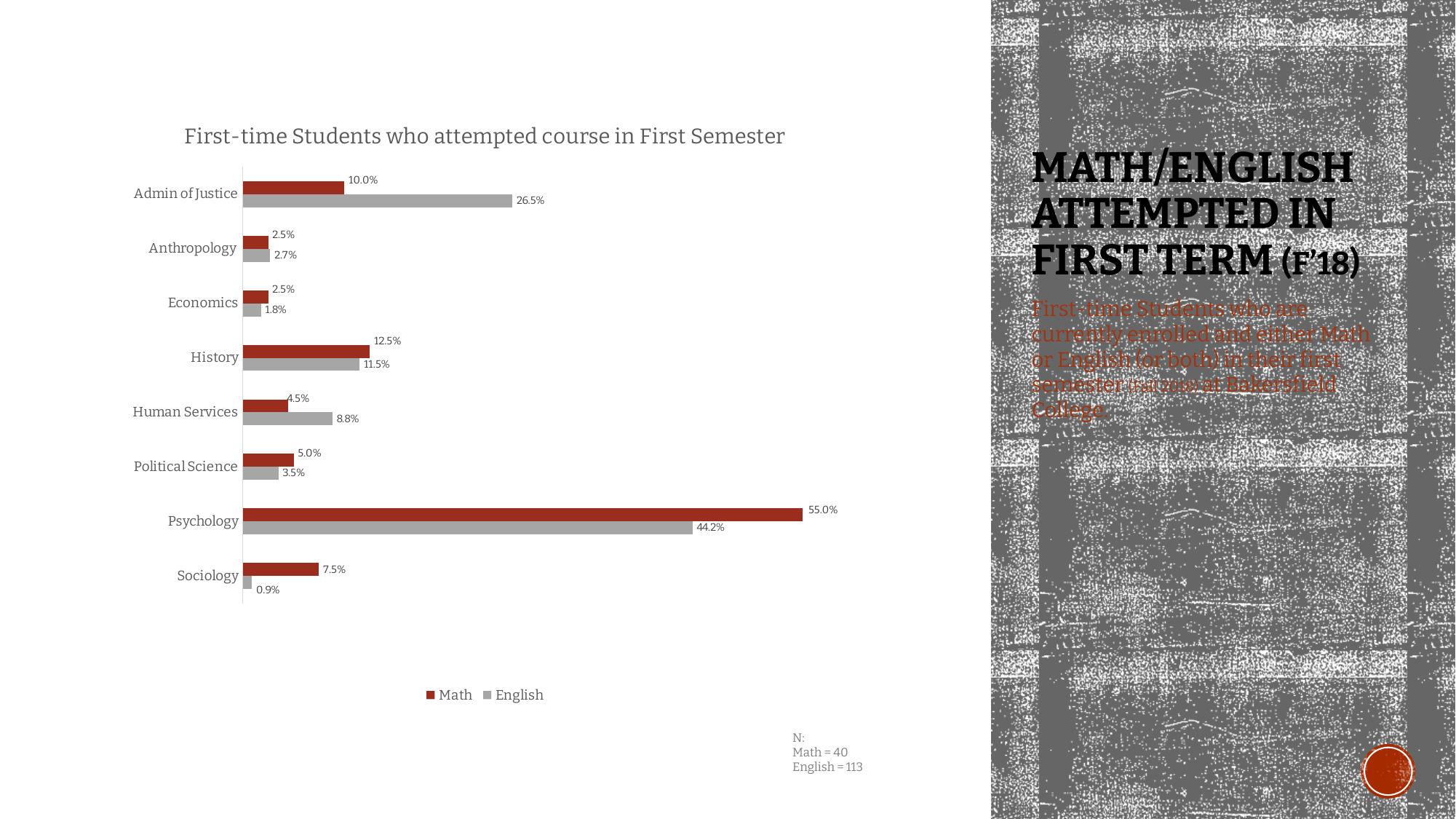

# Math/English attempted in first term (F’18)

### Chart: First-time Students who attempted course in First Semester

| Category | English | Math  |
|---|---|---|
| Sociology | 0.009 | 0.075 |
| Psychology | 0.442 | 0.55 |
| Political Science | 0.035 | 0.05 |
| Human Services | 0.088 | 0.045 |
| History | 0.115 | 0.125 |
| Economics | 0.018 | 0.025 |
| Anthropology  | 0.027 | 0.025 |
| Admin of Justice | 0.265 | 0.1 |
First-time Students who are currently enrolled and either Math or English (or both) in their first semester (Fall 2018) at Bakersfield College.
N:
Math = 40
English = 113